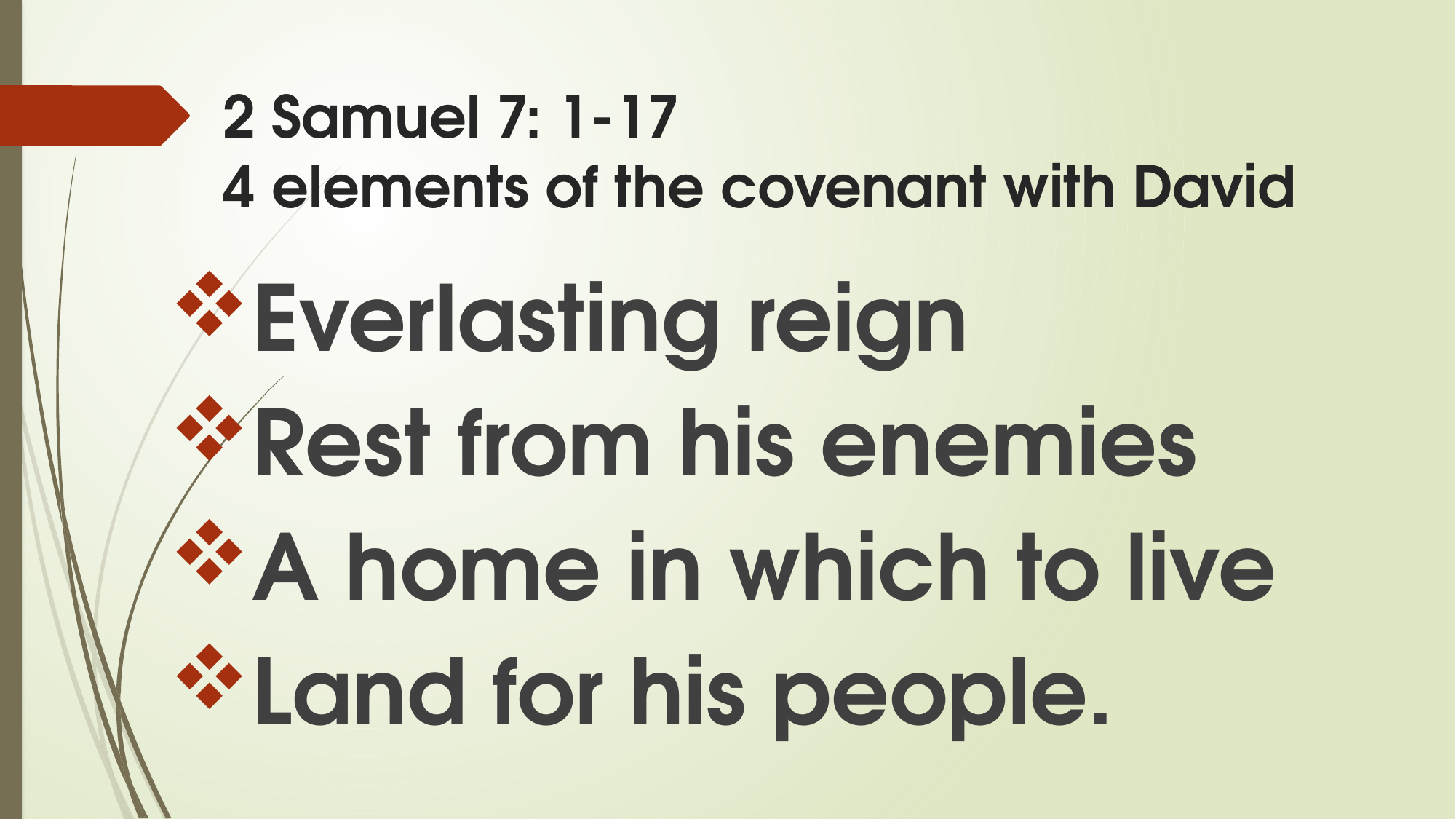

# 2 Samuel 7: 1-17 4 elements of the covenant with David
Everlasting reign
Rest from his enemies
A home in which to live
Land for his people.